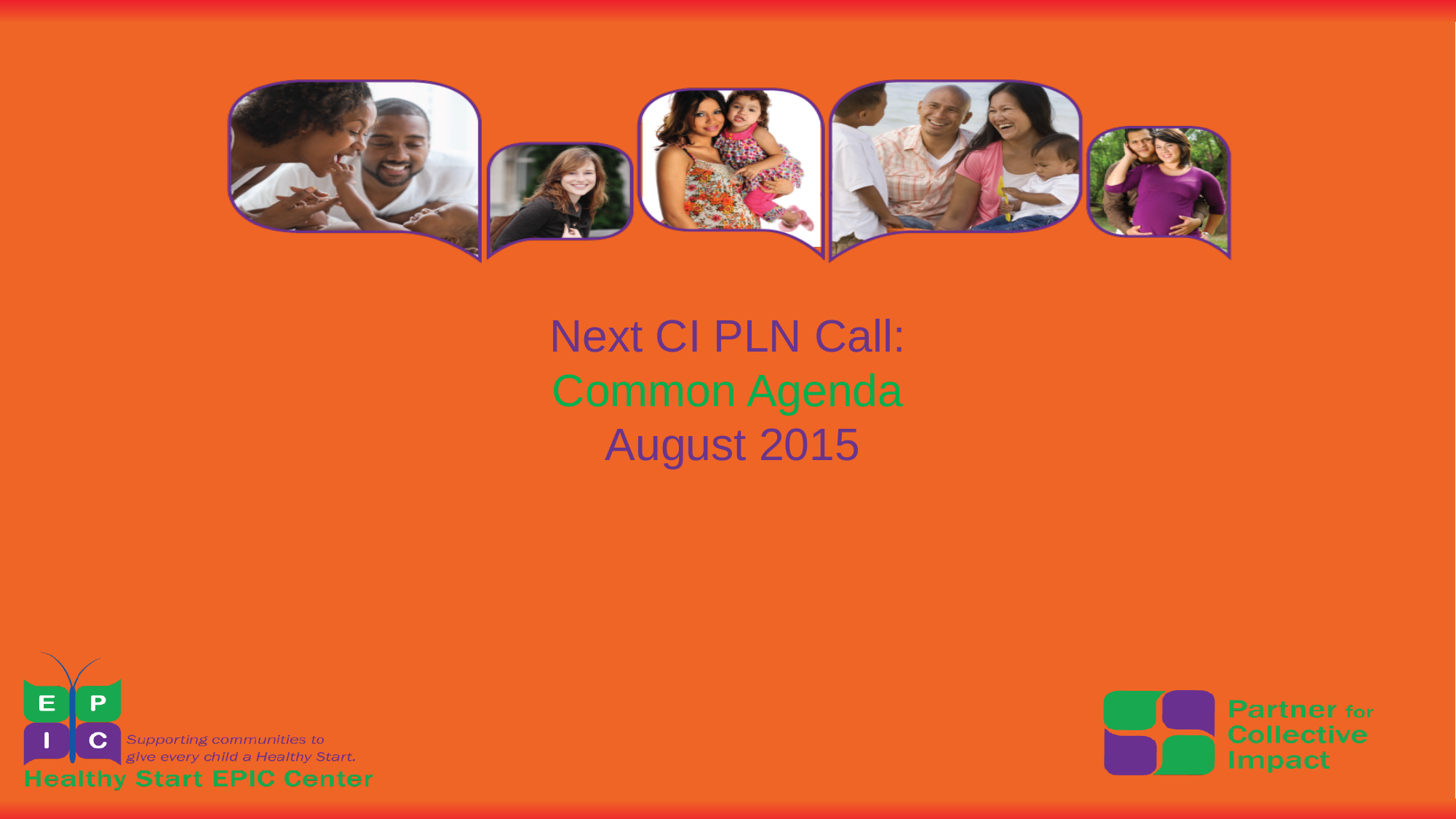

# Next CI PLN Call: Common Agenda August 2015